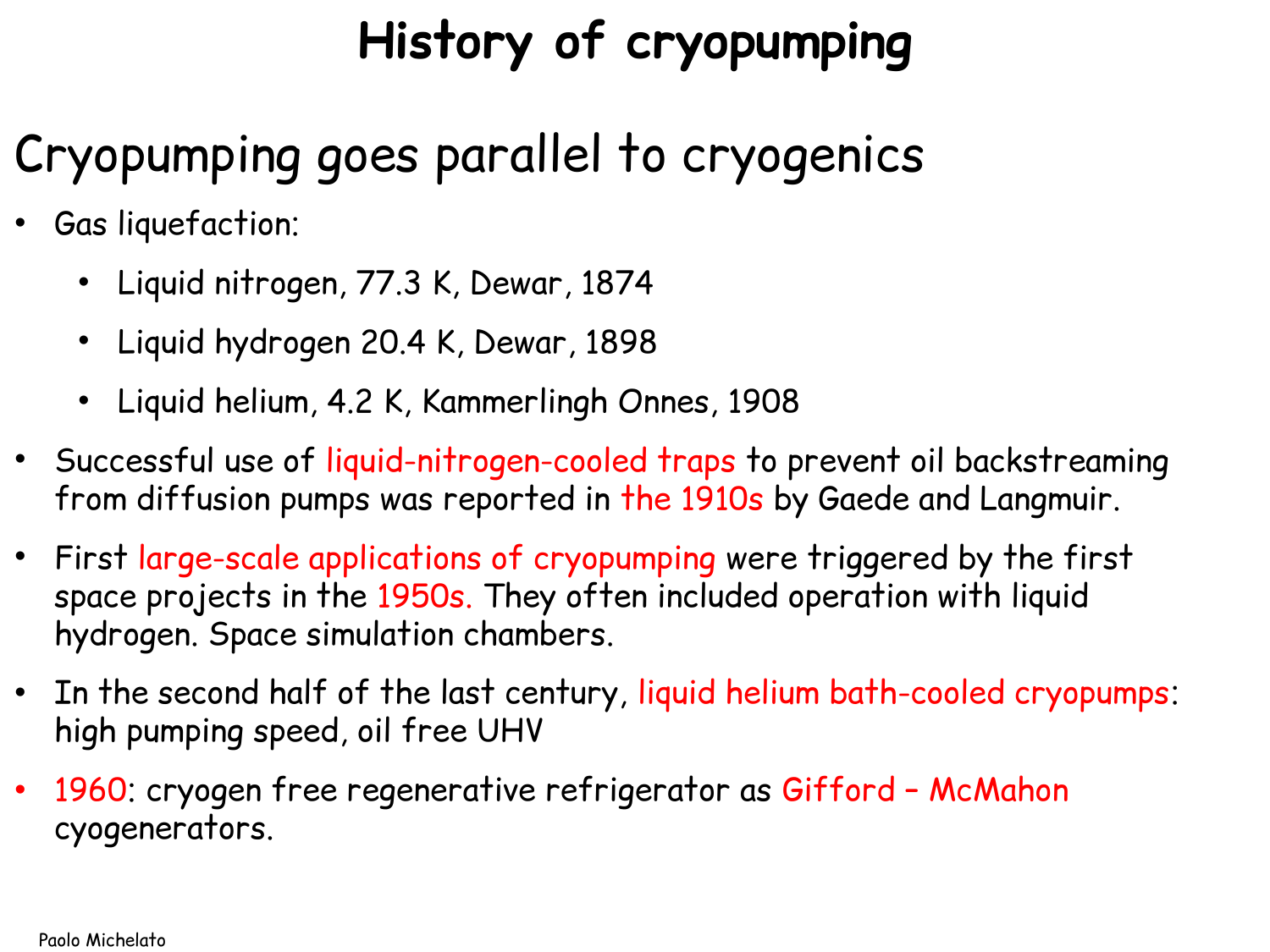

# History of cryopumping
Cryopumping goes parallel to cryogenics
Gas liquefaction:
Liquid nitrogen, 77.3 K, Dewar, 1874
Liquid hydrogen 20.4 K, Dewar, 1898
Liquid helium, 4.2 K, Kammerlingh Onnes, 1908
Successful use of liquid-nitrogen-cooled traps to prevent oil backstreaming from diffusion pumps was reported in the 1910s by Gaede and Langmuir.
First large-scale applications of cryopumping were triggered by the first space projects in the 1950s. They often included operation with liquid hydrogen. Space simulation chambers.
In the second half of the last century, liquid helium bath-cooled cryopumps: high pumping speed, oil free UHV
1960: cryogen free regenerative refrigerator as Gifford – McMahon cyogenerators.